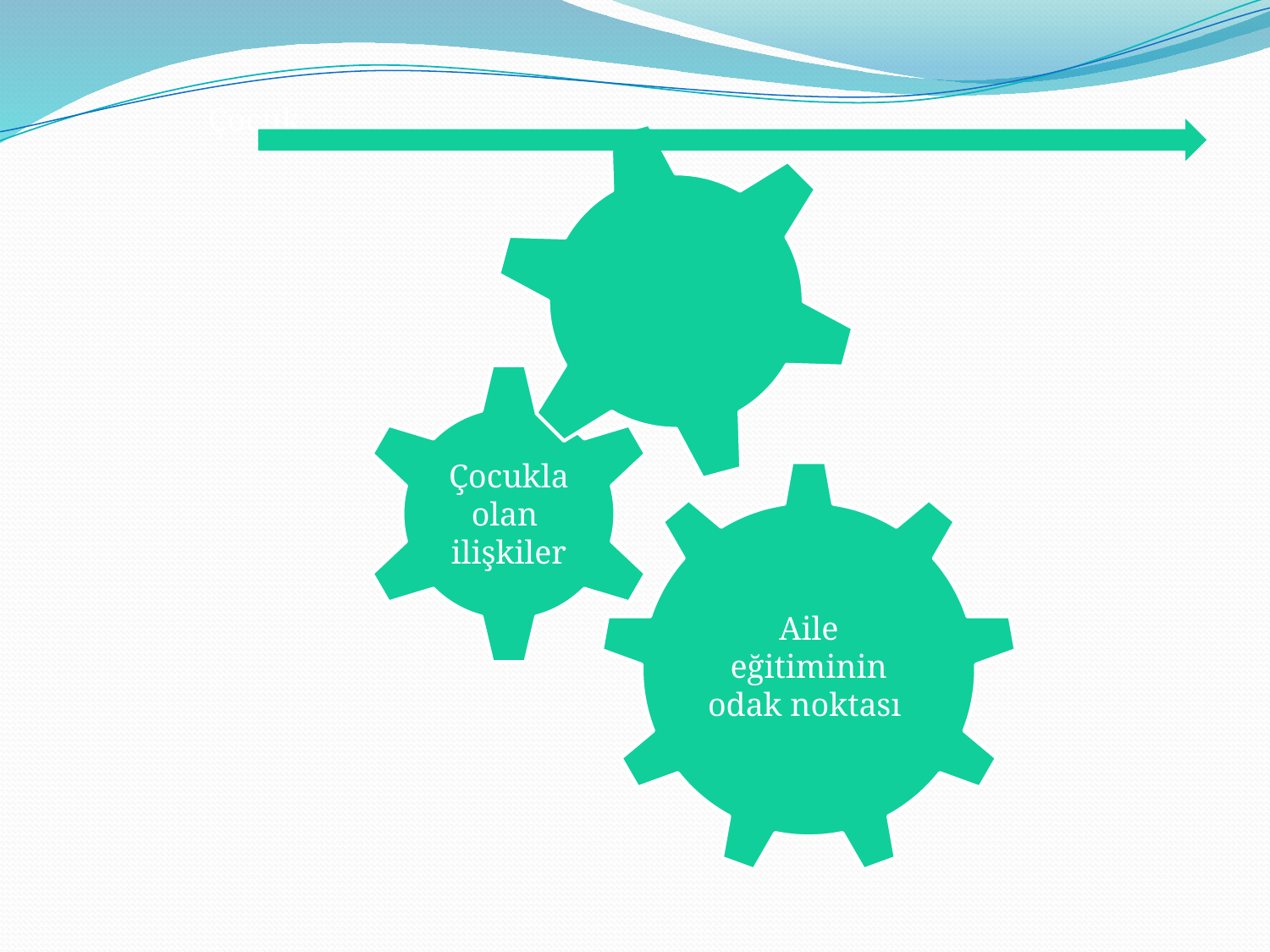

Aile eğitiminin odak noktası
Çocukla olan  ilişkiler
Çocuk